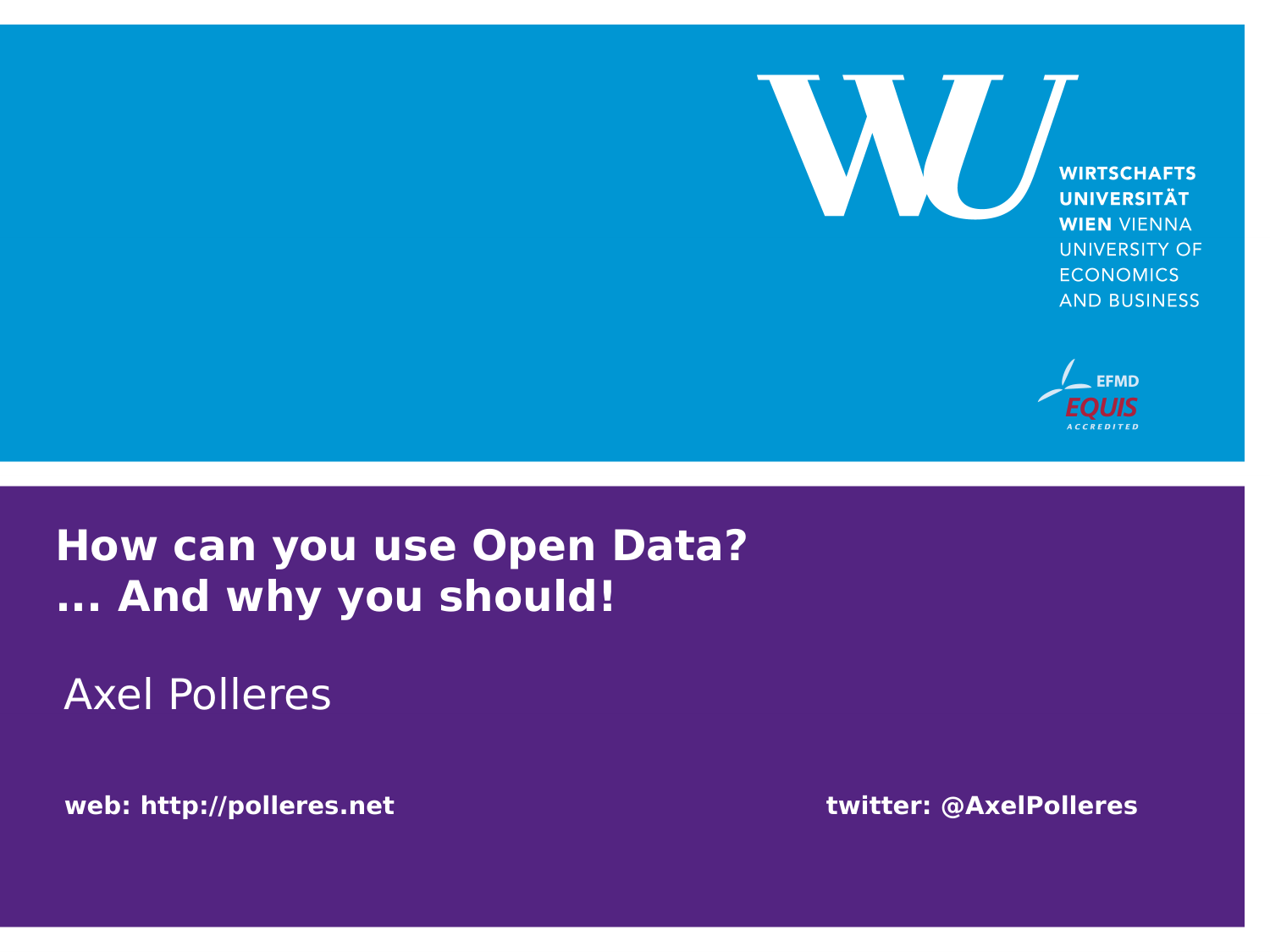

# How can you use Open Data? ... And why you should!
Axel Polleres

web: http://polleres.net    				twitter: @AxelPolleres